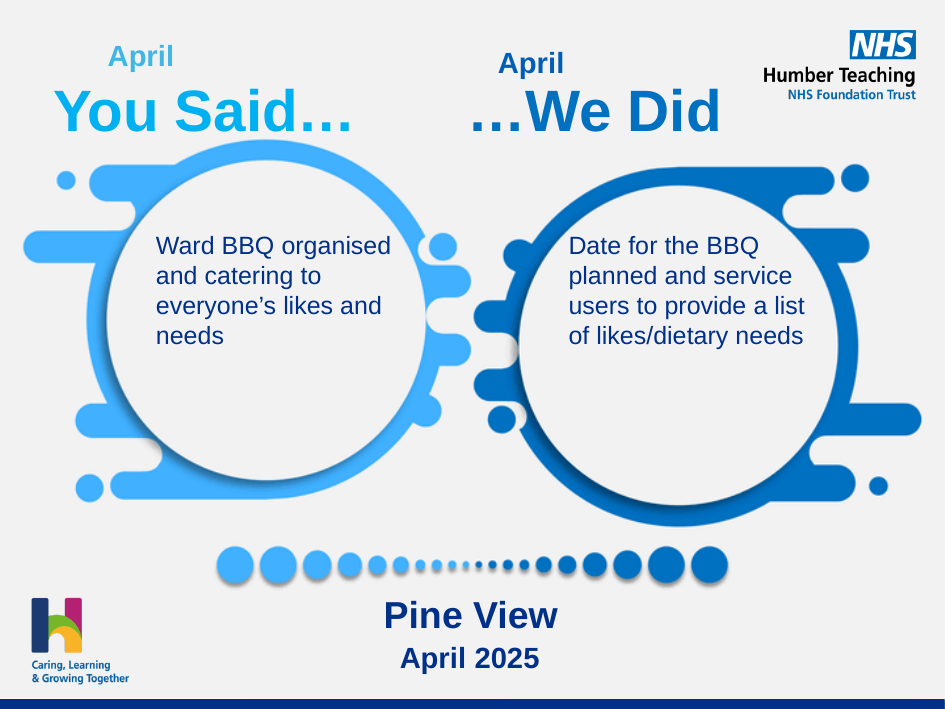

April
April
Ward BBQ organised and catering to everyone’s likes and needs
Date for the BBQ planned and service users to provide a list of likes/dietary needs
Pine View
April 2025